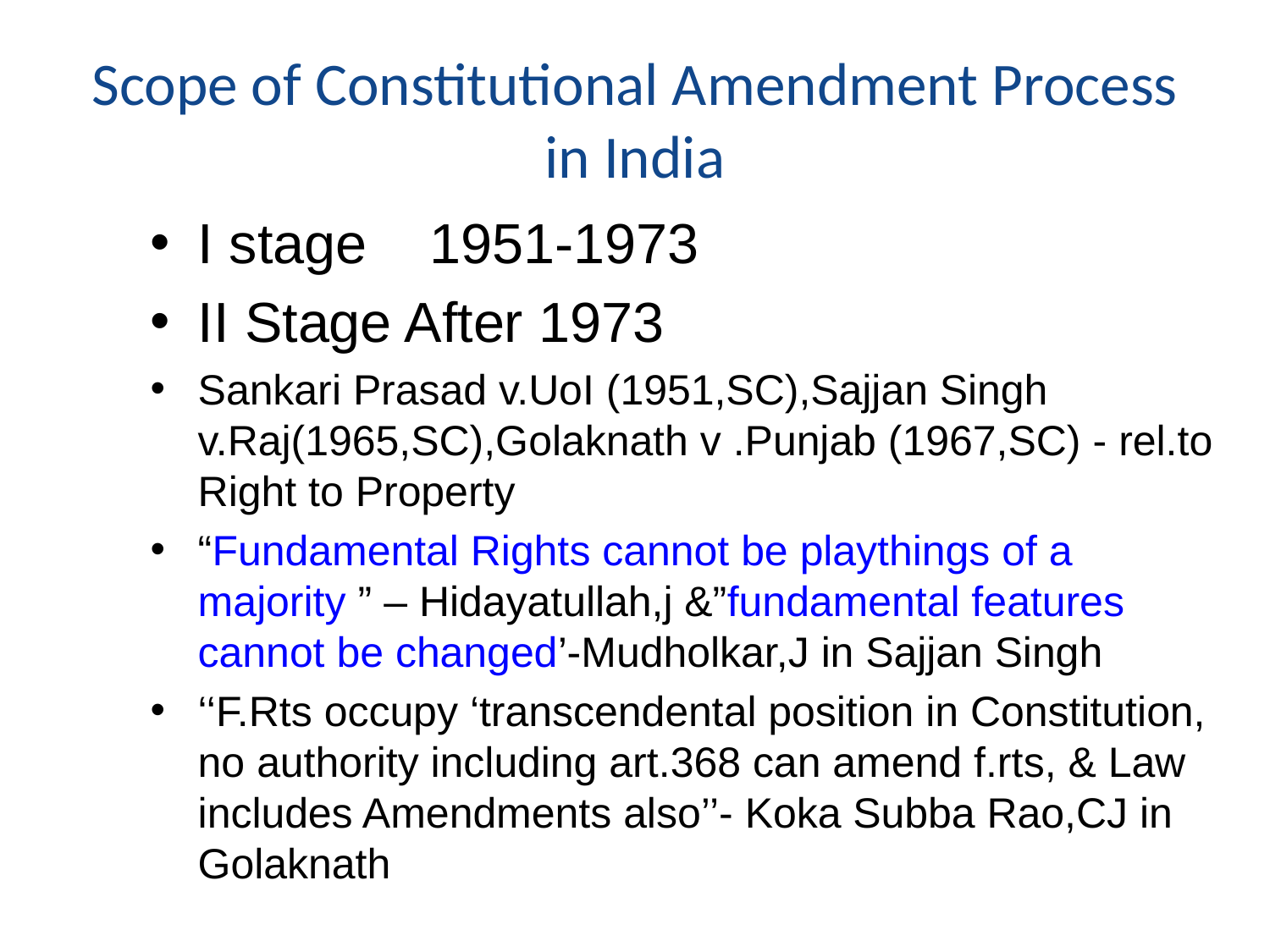

# Scope of Constitutional Amendment Process in India
I stage    1951-1973
II Stage After 1973
Sankari Prasad v.UoI (1951,SC),Sajjan Singh v.Raj(1965,SC),Golaknath v .Punjab (1967,SC) - rel.to Right to Property
“Fundamental Rights cannot be playthings of a majority ” – Hidayatullah,j &”fundamental features cannot be changed’-Mudholkar,J in Sajjan Singh
‘‘F.Rts occupy ‘transcendental position in Constitution, no authority including art.368 can amend f.rts, & Law includes Amendments also’’- Koka Subba Rao,CJ in Golaknath